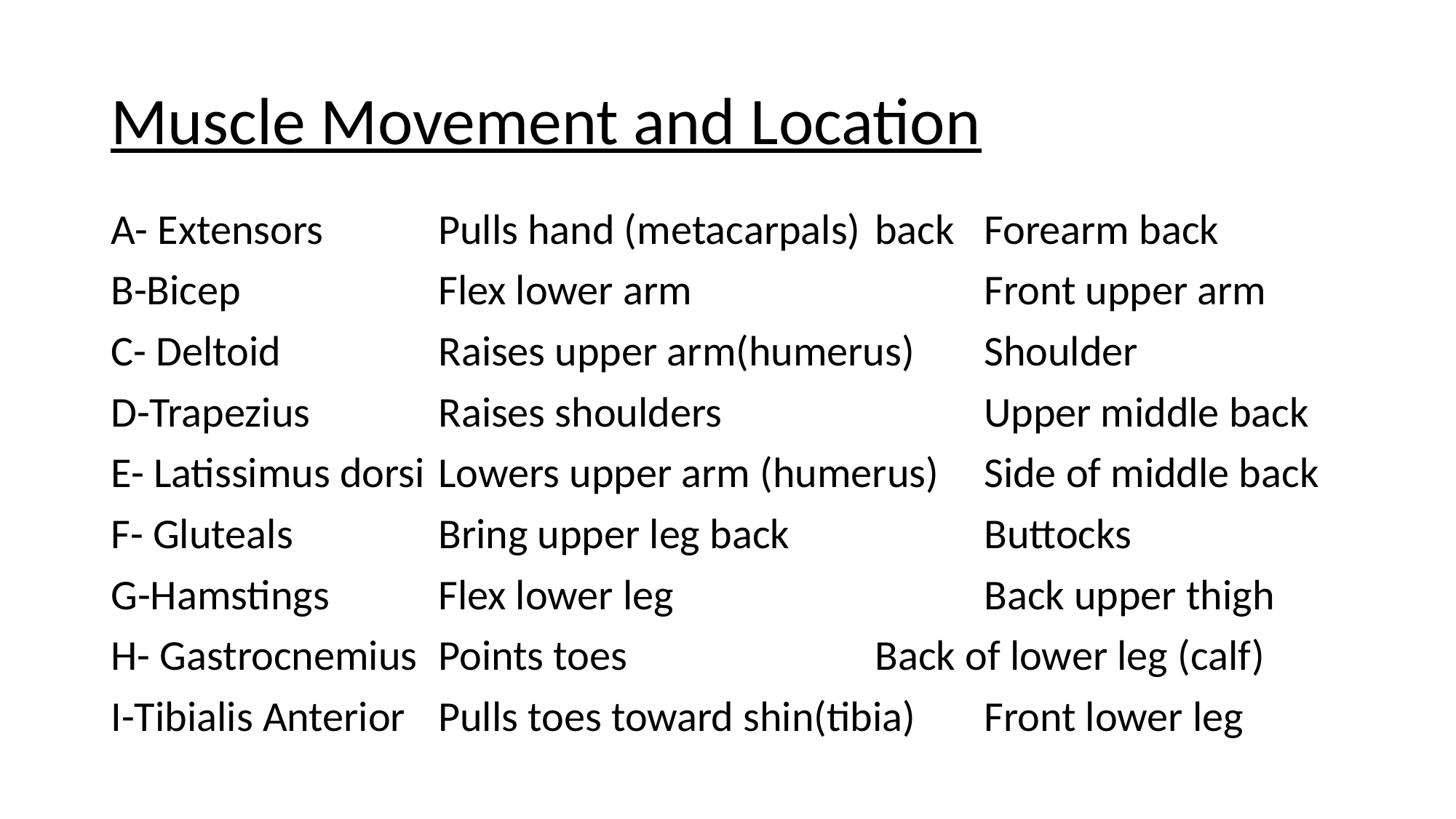

# Muscle Movement and Location
A- Extensors		Pulls hand (metacarpals)	back	Forearm back
B-Bicep		Flex lower arm			Front upper arm
C- Deltoid		Raises upper arm(humerus)	Shoulder
D-Trapezius		Raises shoulders			Upper middle back
E- Latissimus dorsi	Lowers upper arm (humerus)	Side of middle back
F- Gluteals		Bring upper leg back		Buttocks
G-Hamstings	Flex lower leg			Back upper thigh
H- Gastrocnemius	Points toes			Back of lower leg (calf)
I-Tibialis Anterior	Pulls toes toward shin(tibia)	Front lower leg